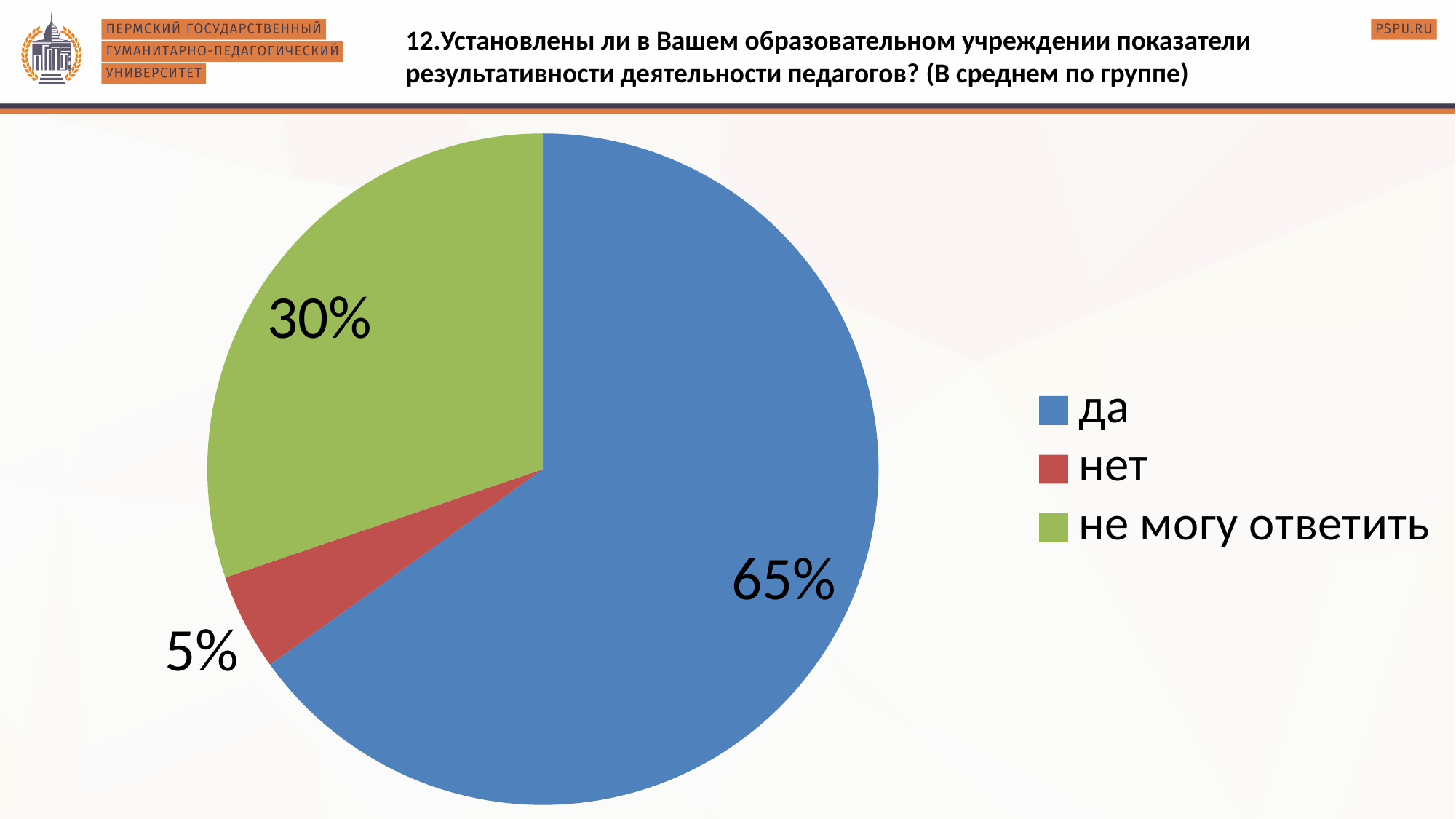

12.Установлены ли в Вашем образовательном учреждении показатели результативности деятельности педагогов? (В среднем по группе)

### Chart

| Category |  |
|---|---|
| да | 28.0 |
| нет | 2.0 |
| не могу ответить | 13.0 |